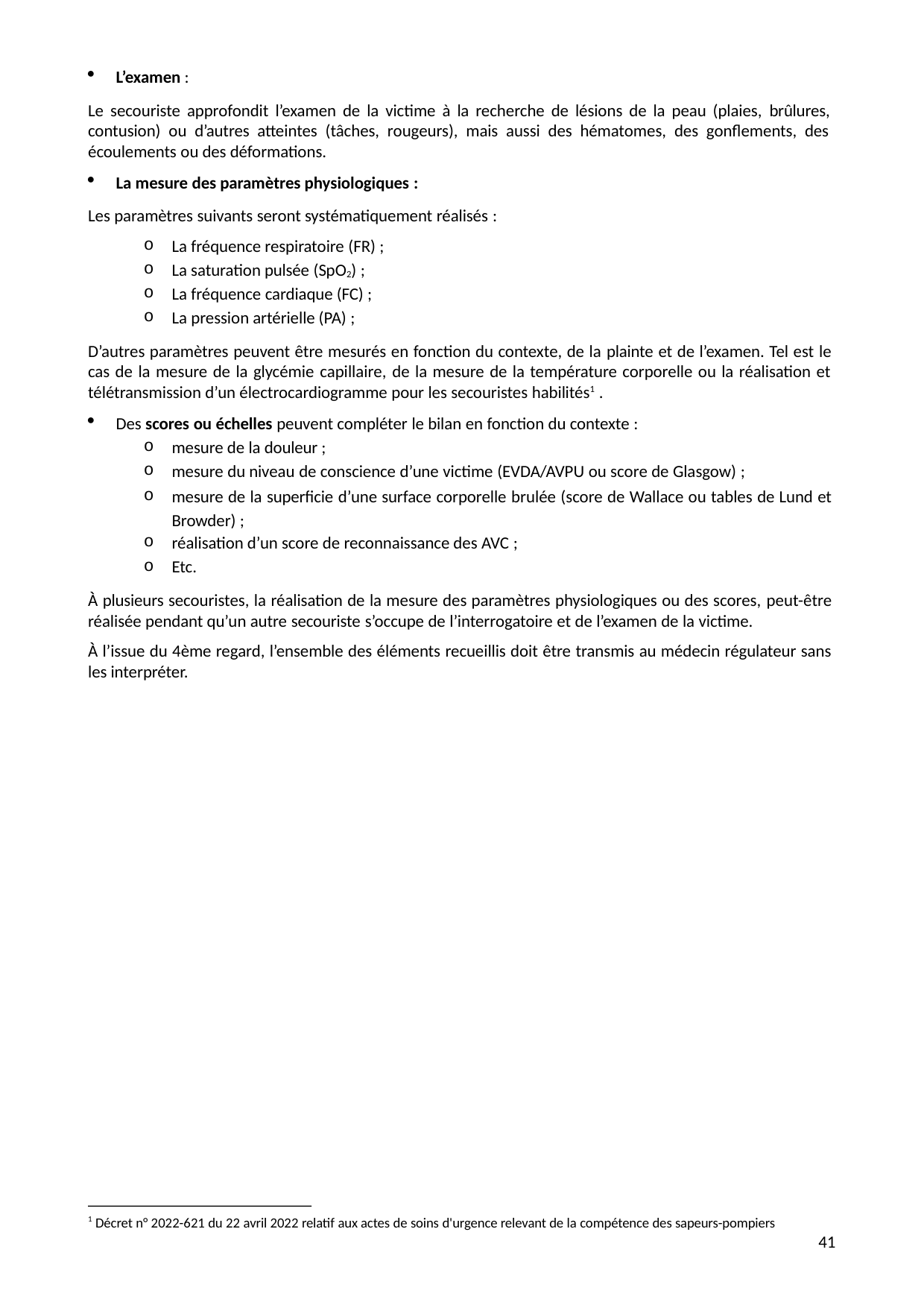

L’examen :
Le secouriste approfondit l’examen de la victime à la recherche de lésions de la peau (plaies, brûlures,  contusion) ou d’autres atteintes (tâches, rougeurs), mais aussi des hématomes, des gonflements, des  écoulements ou des déformations.
La mesure des paramètres physiologiques :
Les paramètres suivants seront systématiquement réalisés :
La fréquence respiratoire (FR) ;
La saturation pulsée (SpO2) ;
La fréquence cardiaque (FC) ;
La pression artérielle (PA) ;
D’autres paramètres peuvent être mesurés en fonction du contexte, de la plainte et de l’examen. Tel est le  cas de la mesure de la glycémie capillaire, de la mesure de la température corporelle ou la réalisation et  télétransmission d’un électrocardiogramme pour les secouristes habilités1 .
Des scores ou échelles peuvent compléter le bilan en fonction du contexte :
mesure de la douleur ;
mesure du niveau de conscience d’une victime (EVDA/AVPU ou score de Glasgow) ;
mesure de la superficie d’une surface corporelle brulée (score de Wallace ou tables de Lund et  Browder) ;
réalisation d’un score de reconnaissance des AVC ;
Etc.
À plusieurs secouristes, la réalisation de la mesure des paramètres physiologiques ou des scores, peut-être  réalisée pendant qu’un autre secouriste s’occupe de l’interrogatoire et de l’examen de la victime.
À l’issue du 4ème regard, l’ensemble des éléments recueillis doit être transmis au médecin régulateur sans  les interpréter.

1 Décret n° 2022-621 du 22 avril 2022 relatif aux actes de soins d'urgence relevant de la compétence des sapeurs-pompiers
41